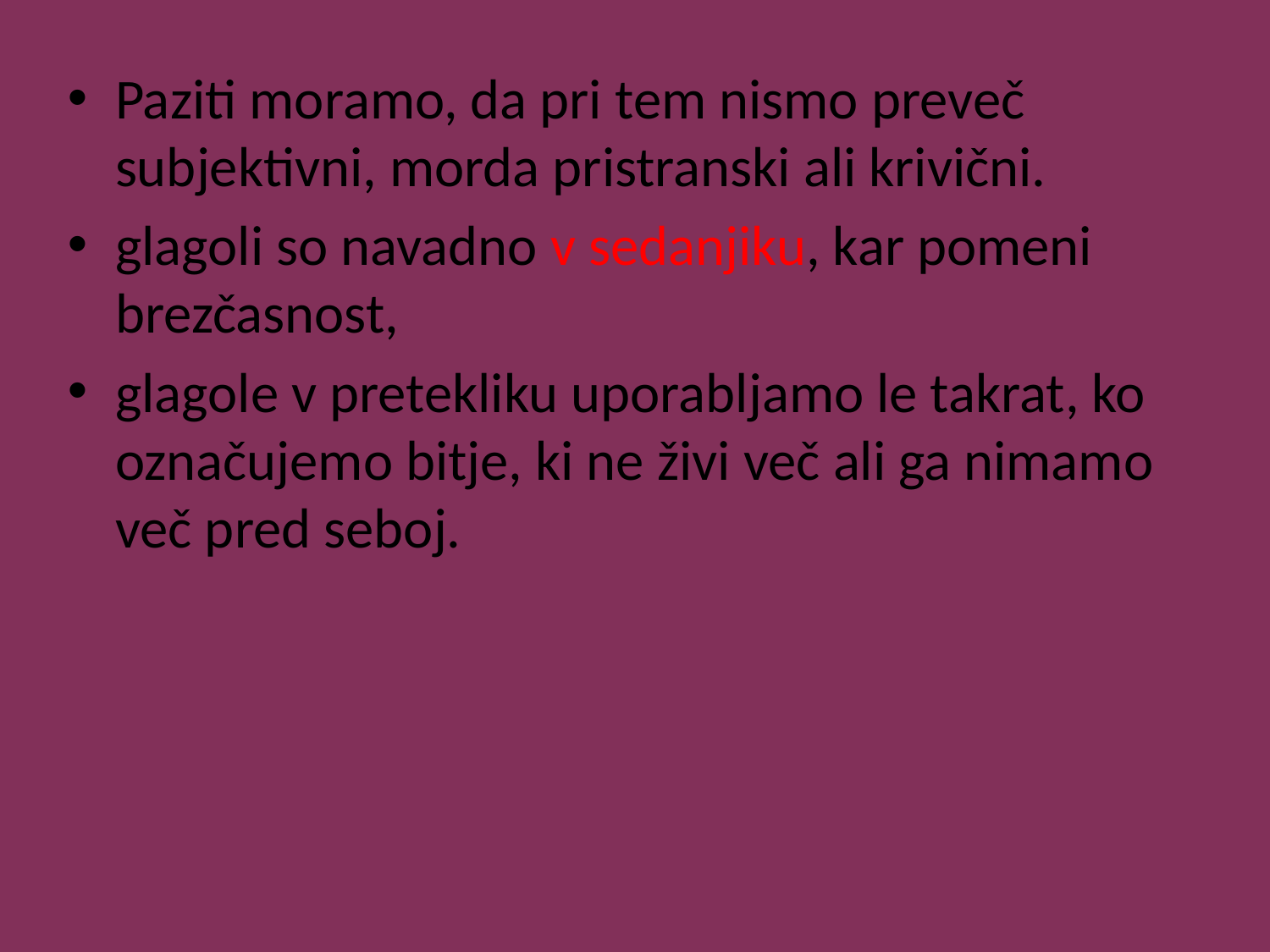

Paziti moramo, da pri tem nismo preveč subjektivni, morda pristranski ali krivični.
glagoli so navadno v sedanjiku, kar pomeni brezčasnost,
glagole v pretekliku uporabljamo le takrat, ko označujemo bitje, ki ne živi več ali ga nimamo več pred seboj.